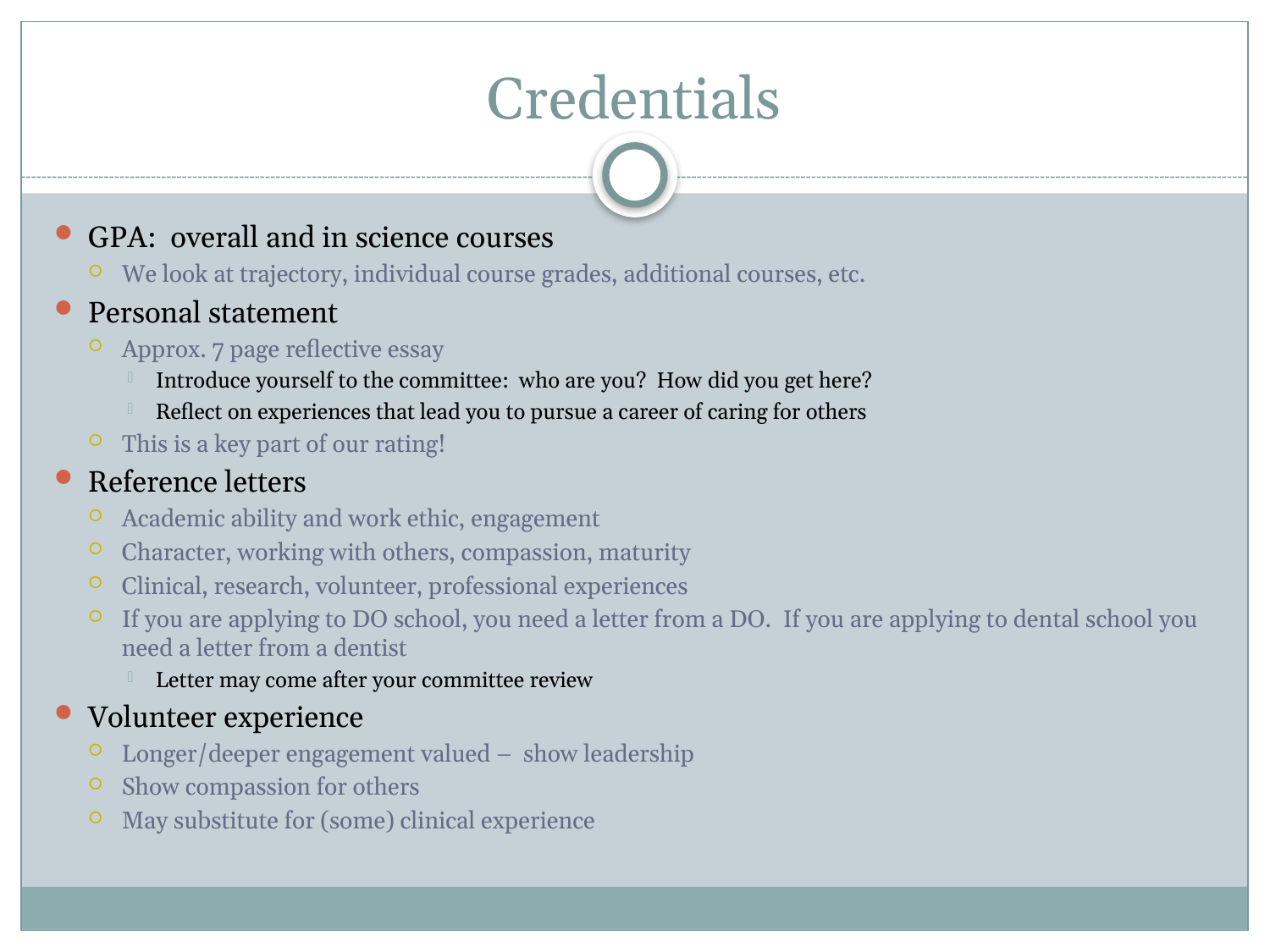

# Credentials
GPA:  overall and in science courses
We look at trajectory, individual course grades, additional courses, etc.
Personal statement
Approx. 7 page reflective essay
Introduce yourself to the committee:  who are you?  How did you get here?
Reflect on experiences that lead you to pursue a career of caring for others
This is a key part of our rating!
Reference letters
Academic ability and work ethic, engagement
Character, working with others, compassion, maturity
Clinical, research, volunteer, professional experiences
If you are applying to DO school, you need a letter from a DO.  If you are applying to dental school you need a letter from a dentist
Letter may come after your committee review
Volunteer experience
Longer/deeper engagement valued –  show leadership
Show compassion for others
May substitute for (some) clinical experience